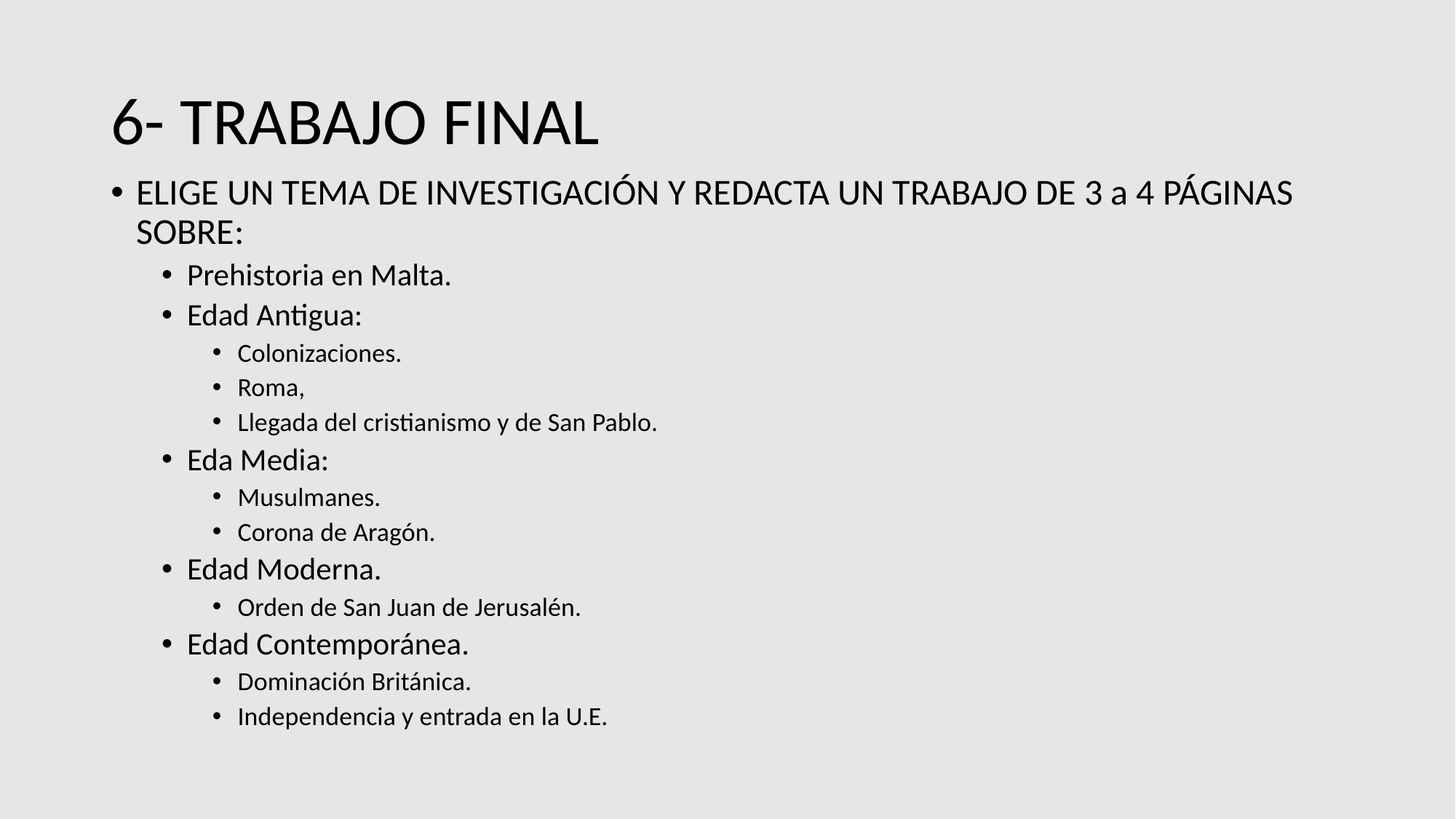

# 6- TRABAJO FINAL
ELIGE UN TEMA DE INVESTIGACIÓN Y REDACTA UN TRABAJO DE 3 a 4 PÁGINAS SOBRE:
Prehistoria en Malta.
Edad Antigua:
Colonizaciones.
Roma,
Llegada del cristianismo y de San Pablo.
Eda Media:
Musulmanes.
Corona de Aragón.
Edad Moderna.
Orden de San Juan de Jerusalén.
Edad Contemporánea.
Dominación Británica.
Independencia y entrada en la U.E.